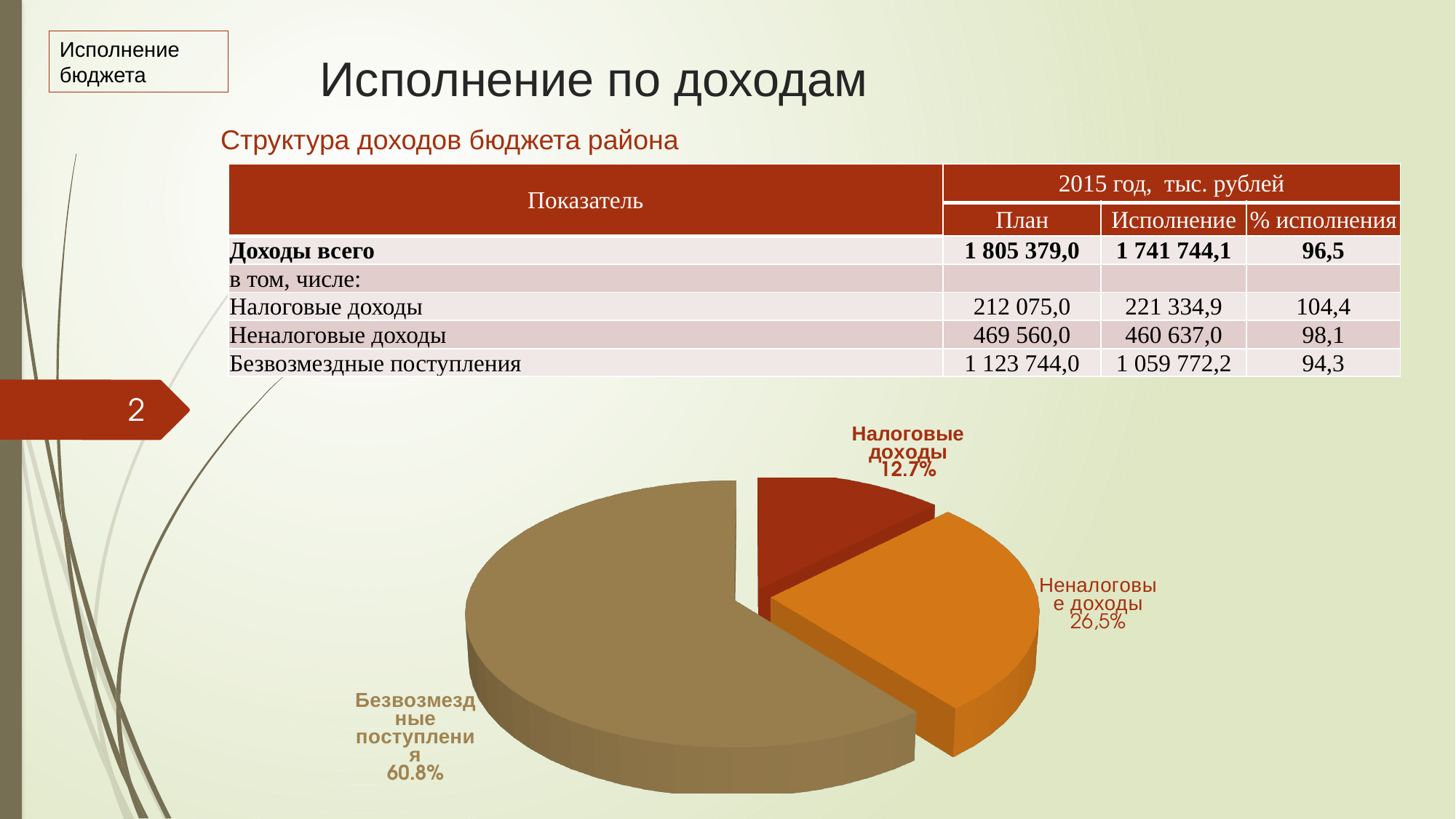

Исполнение бюджета
# Исполнение по доходам
Структура доходов бюджета района
| Показатель | 2015 год, тыс. рублей |  |  |
| --- | --- | --- | --- |
|  | План | Исполнение | % исполнения |
| Доходы всего | 1 805 379,0 | 1 741 744,1 | 96,5 |
| в том, числе: |  |  |  |
| Налоговые доходы | 212 075,0 | 221 334,9 | 104,4 |
| Неналоговые доходы | 469 560,0 | 460 637,0 | 98,1 |
| Безвозмездные поступления | 1 123 744,0 | 1 059 772,2 | 94,3 |
2

[unsupported chart]